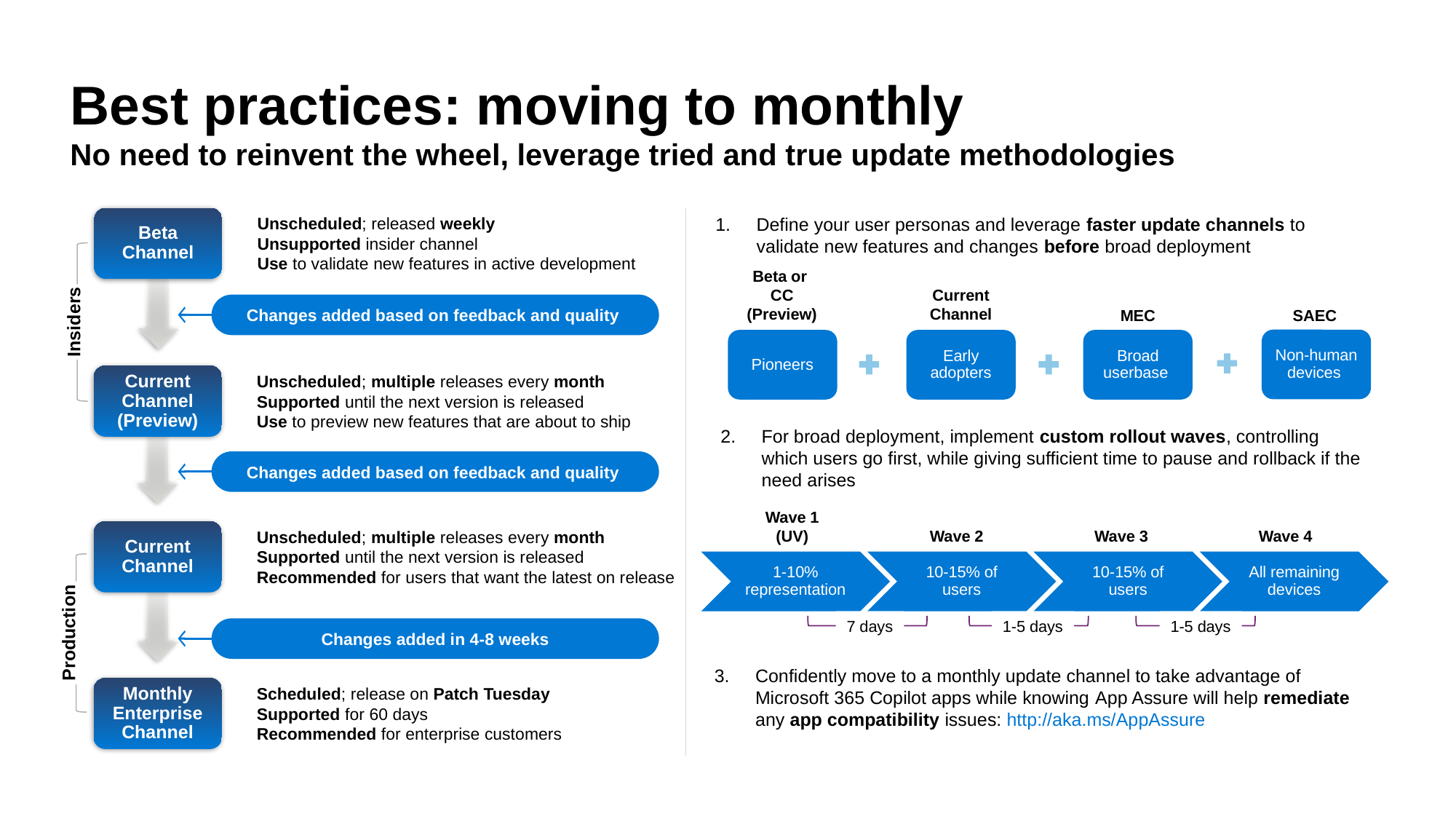

# Best practices: moving to monthly No need to reinvent the wheel, leverage tried and true update methodologies
Beta Channel

Current Channel (Preview)

Current Channel

Monthly Enterprise Channel

Insiders

Production
Unscheduled; released weekly
Unsupported insider channel
Use to validate new features in active development
Changes added based on feedback and quality
Unscheduled; multiple releases every month
Supported until the next version is released
Use to preview new features that are about to ship
Changes added based on feedback and quality
Unscheduled; multiple releases every month
Supported until the next version is released
Recommended for users that want the latest on release
Changes added in 4-8 weeks
Scheduled; release on Patch Tuesday
Supported for 60 days
Recommended for enterprise customers
Define your user personas and leverage faster update channels to validate new features and changes before broad deployment
Beta or
CC (Preview)
Pioneers
Current Channel
Early adopters
SAEC
Non-human devices
MEC
Broad userbase

For broad deployment, implement custom rollout waves, controlling which users go first, while giving sufficient time to pause and rollback if the need arises
Wave 1 (UV)
Wave 2
Wave 3
Wave 4
1-10% representation
10-15% of users
10-15% of users
All remaining devices

7 days
1-5 days
1-5 days
Confidently move to a monthly update channel to take advantage of Microsoft 365 Copilot apps while knowing App Assure will help remediate any app compatibility issues: http://aka.ms/AppAssure